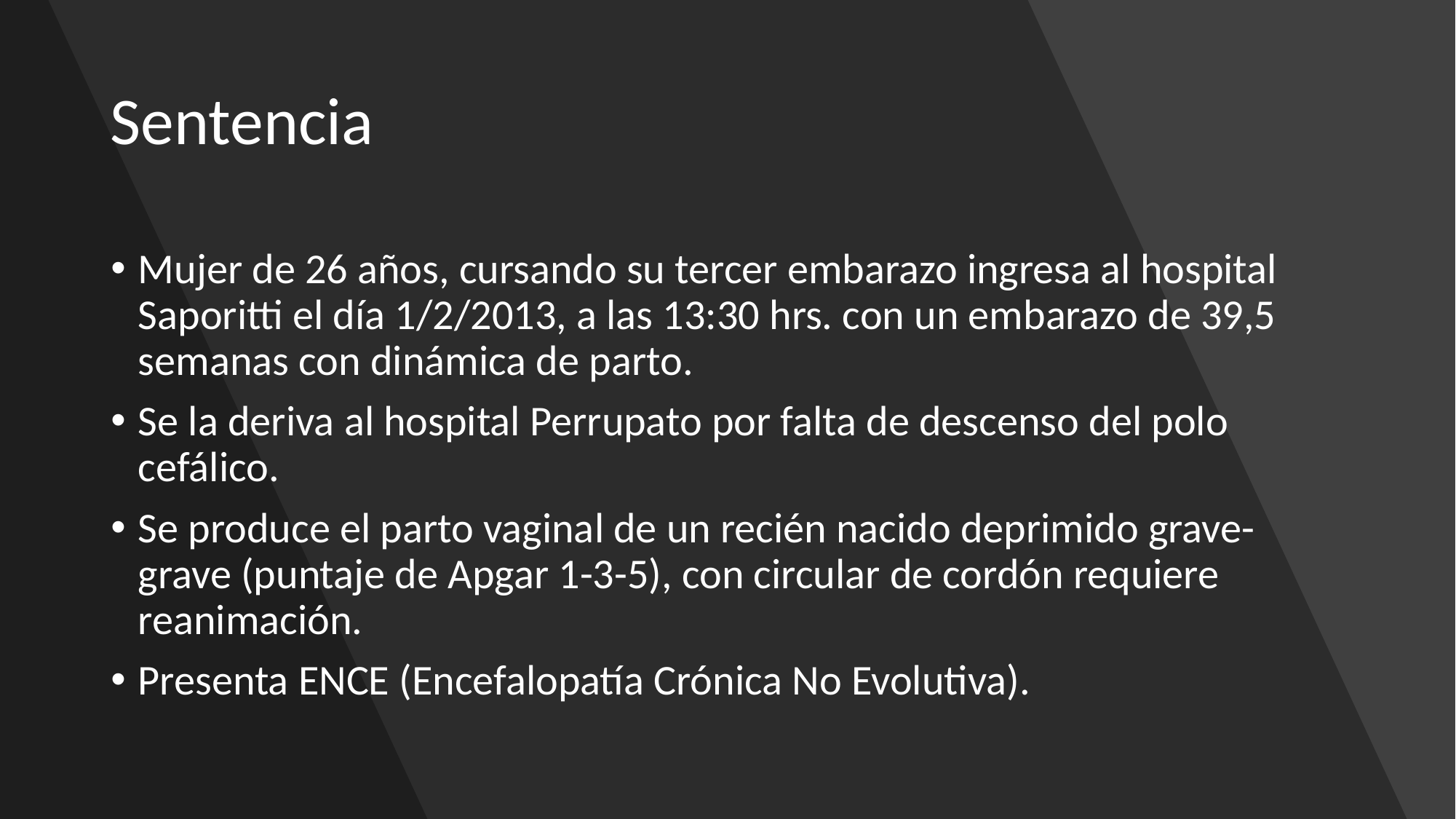

# Sentencia
Mujer de 26 años, cursando su tercer embarazo ingresa al hospital Saporitti el día 1/2/2013, a las 13:30 hrs. con un embarazo de 39,5 semanas con dinámica de parto.
Se la deriva al hospital Perrupato por falta de descenso del polo cefálico.
Se produce el parto vaginal de un recién nacido deprimido grave-grave (puntaje de Apgar 1-3-5), con circular de cordón requiere reanimación.
Presenta ENCE (Encefalopatía Crónica No Evolutiva).